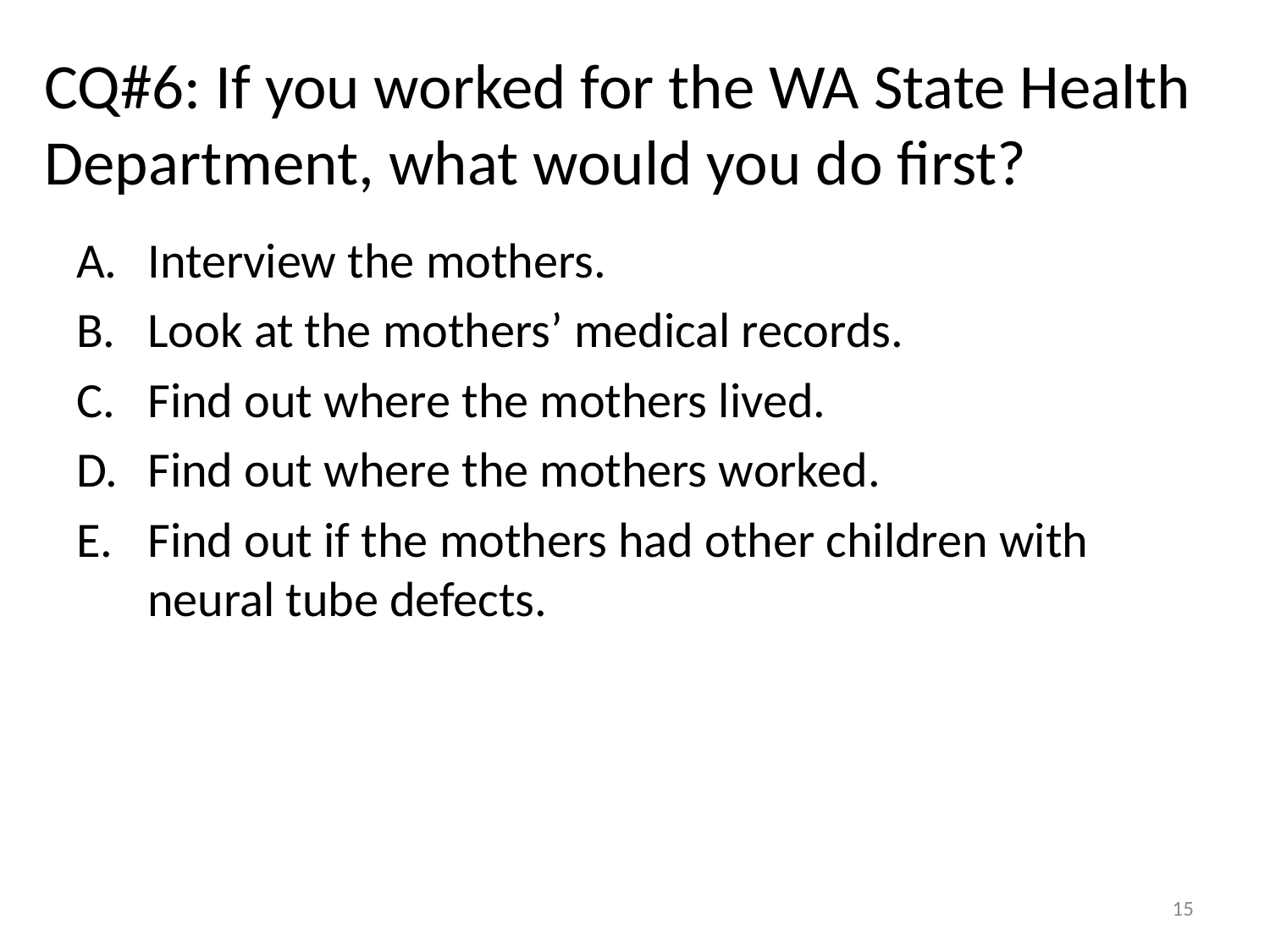

# CQ#6: If you worked for the WA State Health Department, what would you do first?
Interview the mothers.
Look at the mothers’ medical records.
Find out where the mothers lived.
Find out where the mothers worked.
Find out if the mothers had other children with neural tube defects.
15